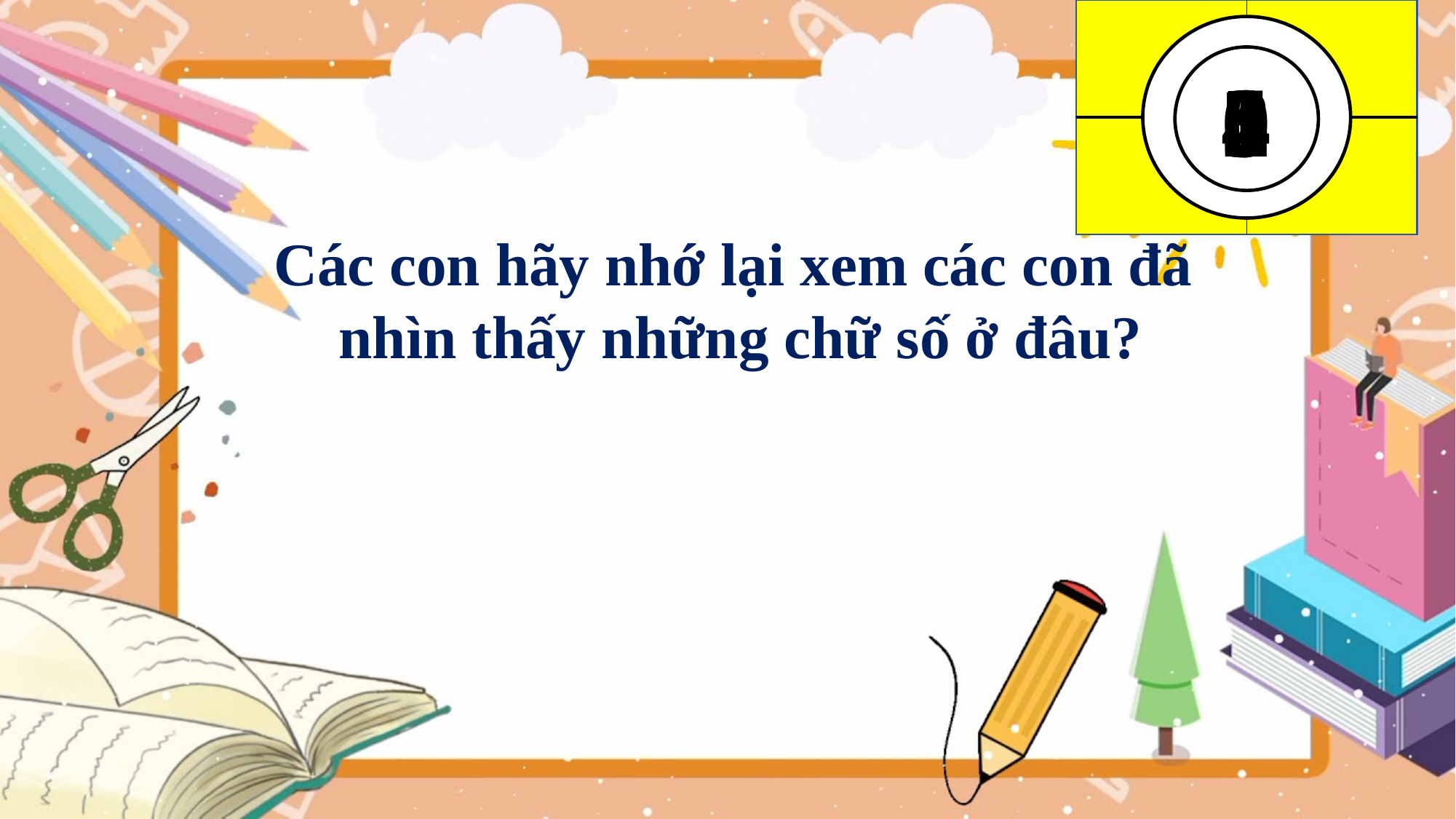

0
1
2
3
4
5

Các con hãy nhớ lại xem các con đã
nhìn thấy những chữ số ở đâu?